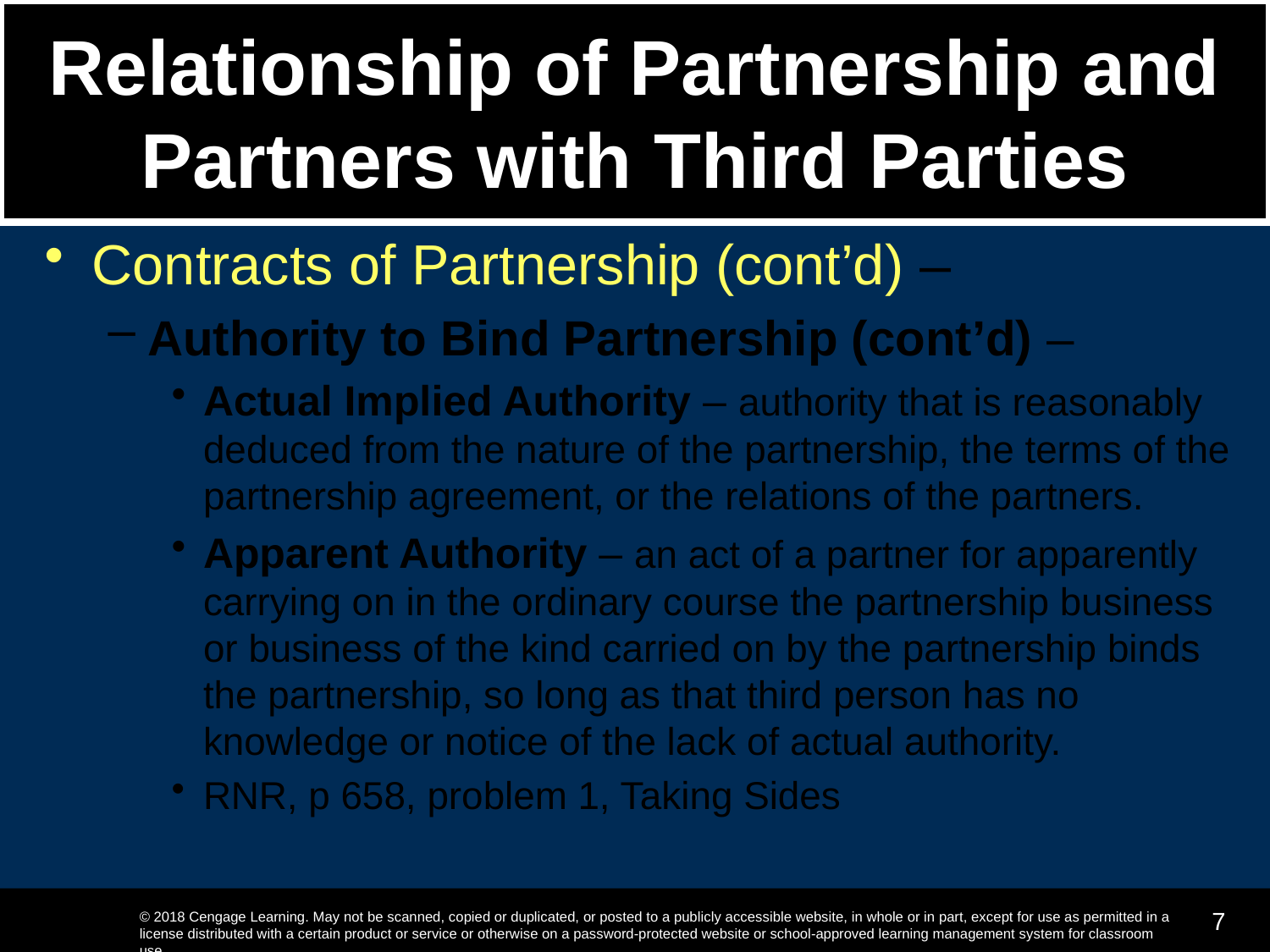

# Relationship of Partnership and Partners with Third Parties
Contracts of Partnership (cont’d) –
Authority to Bind Partnership (cont’d) –
Actual Implied Authority – authority that is reasonably deduced from the nature of the partnership, the terms of the partnership agreement, or the relations of the partners.
Apparent Authority – an act of a partner for apparently carrying on in the ordinary course the partnership business or business of the kind carried on by the partnership binds the partnership, so long as that third person has no knowledge or notice of the lack of actual authority.
RNR, p 658, problem 1, Taking Sides
7